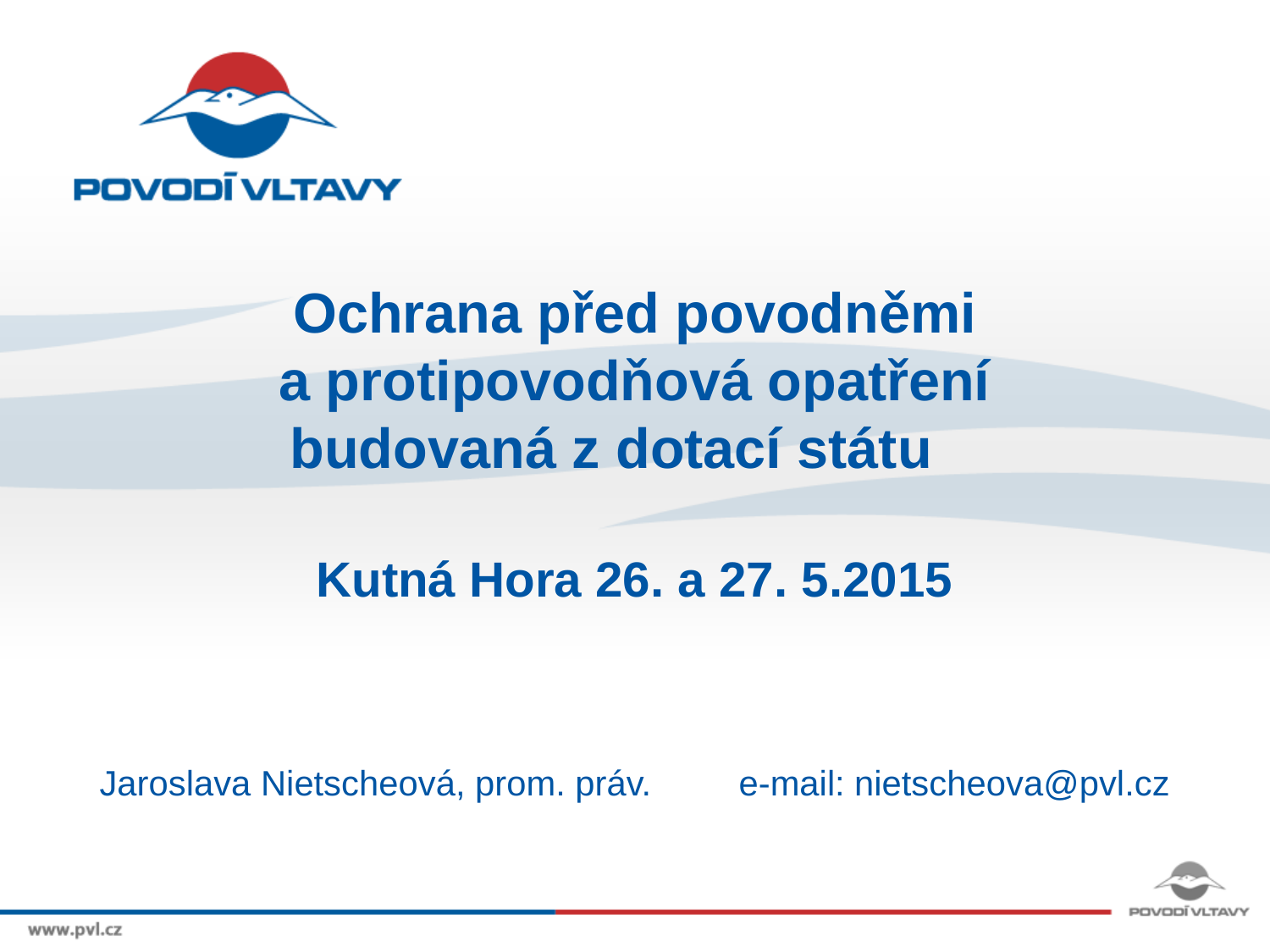

Ochrana před povodněmi
a protipovodňová opatření
budovaná z dotací státu

Kutná Hora 26. a 27. 5.2015

# Jaroslava Nietscheová, prom. práv.         e-mail: nietscheova@pvl.cz